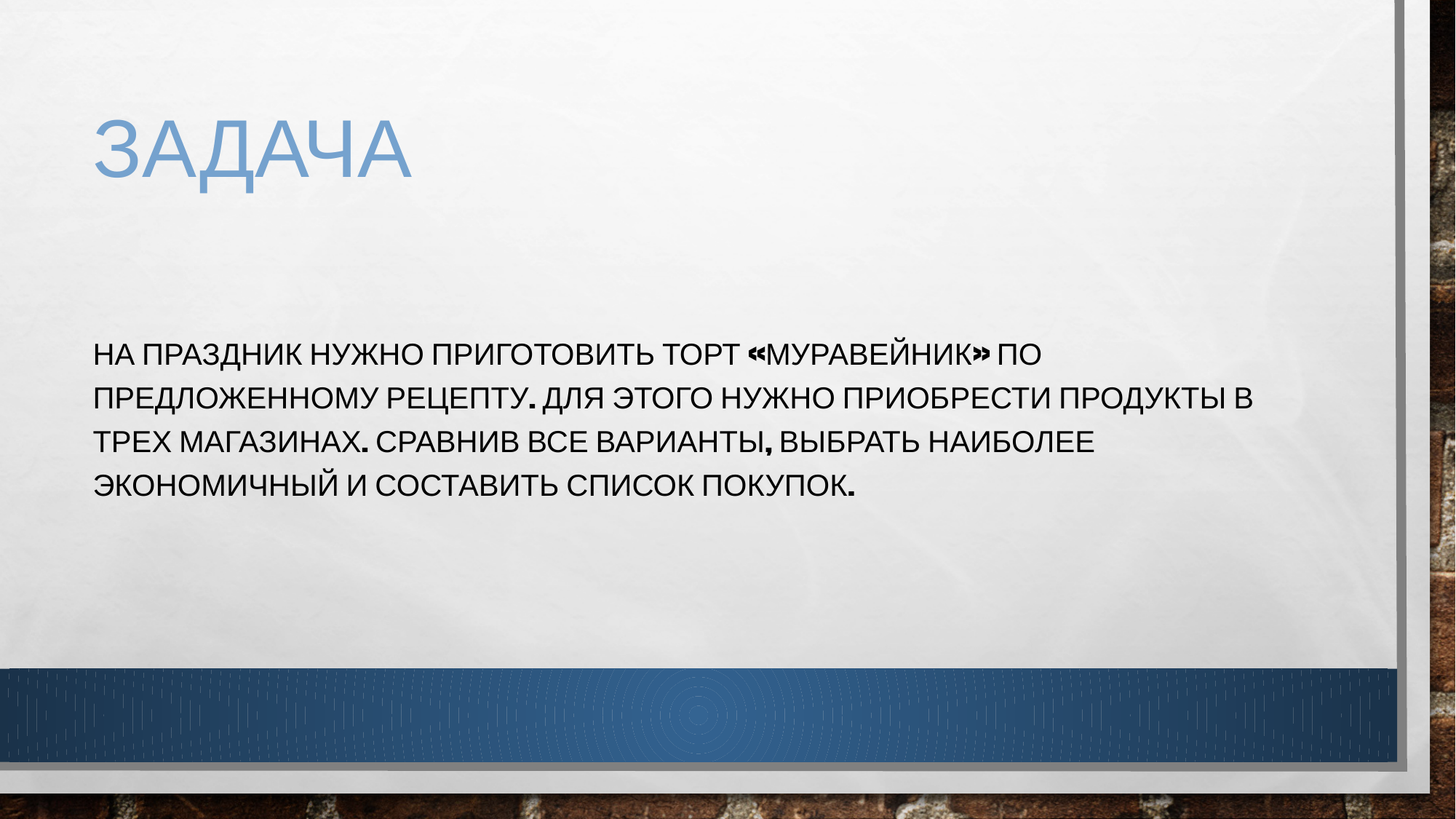

# Задача
На праздник нужно приготовить торт «Муравейник» по предложенному рецепту. Для этого нужно приобрести продукты в трех магазинах. Сравнив все варианты, выбрать наиболее экономичный и составить список покупок.